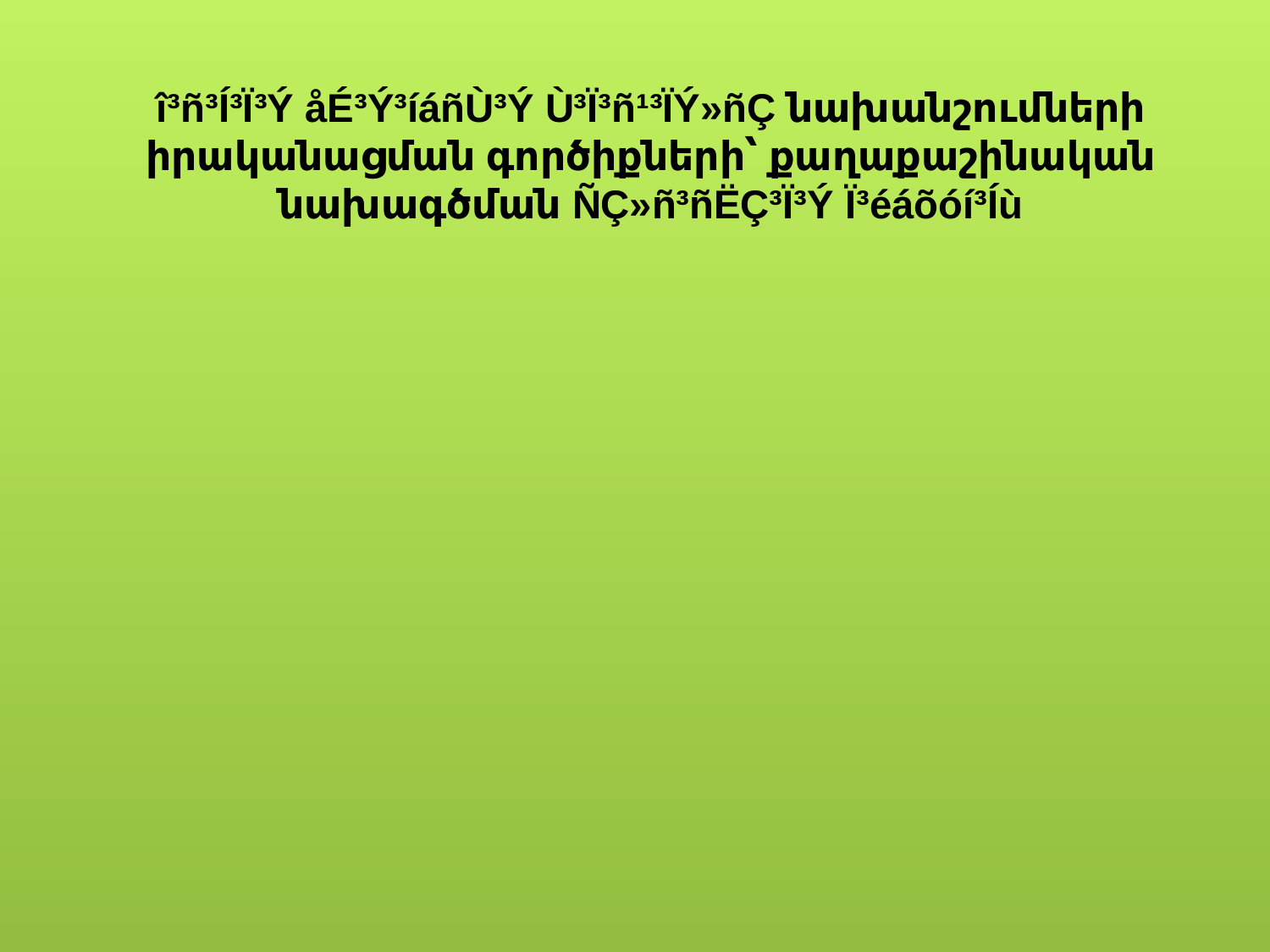

# î³ñ³Í³Ï³Ý åÉ³Ý³íáñÙ³Ý Ù³Ï³ñ¹³ÏÝ»ñÇ նախանշումների իրականացման գործիքների՝ քաղաքաշինական նախագծման ÑÇ»ñ³ñËÇ³Ï³Ý Ï³éáõóí³Íù